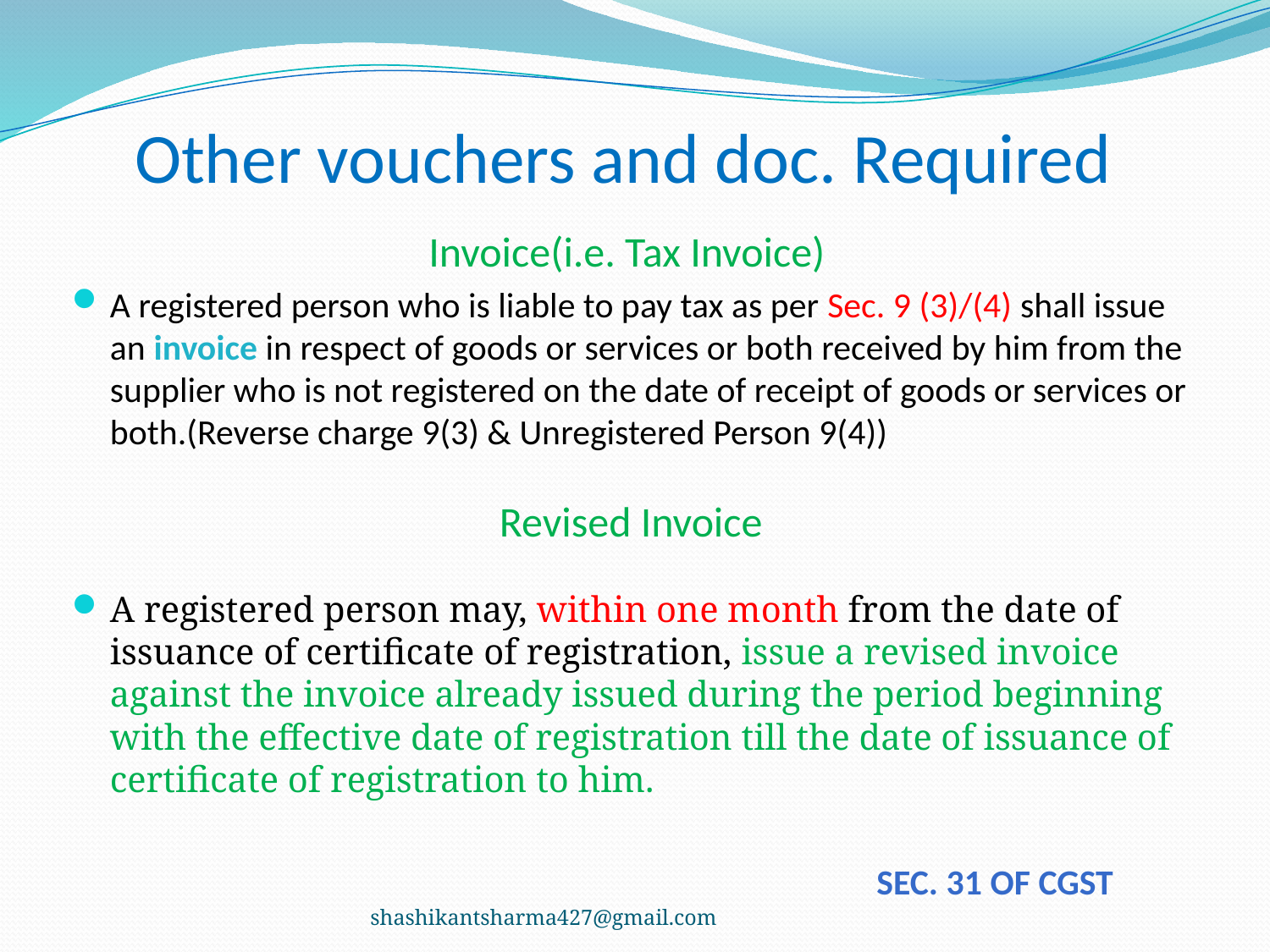

# Other vouchers and doc. Required
Invoice(i.e. Tax Invoice)
A registered person who is liable to pay tax as per Sec. 9 (3)/(4) shall issue an invoice in respect of goods or services or both received by him from the supplier who is not registered on the date of receipt of goods or services or both.(Reverse charge 9(3) & Unregistered Person 9(4))

Revised Invoice

A registered person may, within one month from the date of issuance of certificate of registration, issue a revised invoice against the invoice already issued during the period beginning with the effective date of registration till the date of issuance of certificate of registration to him.

sec. 31 of CGST
shashikantsharma427@gmail.com